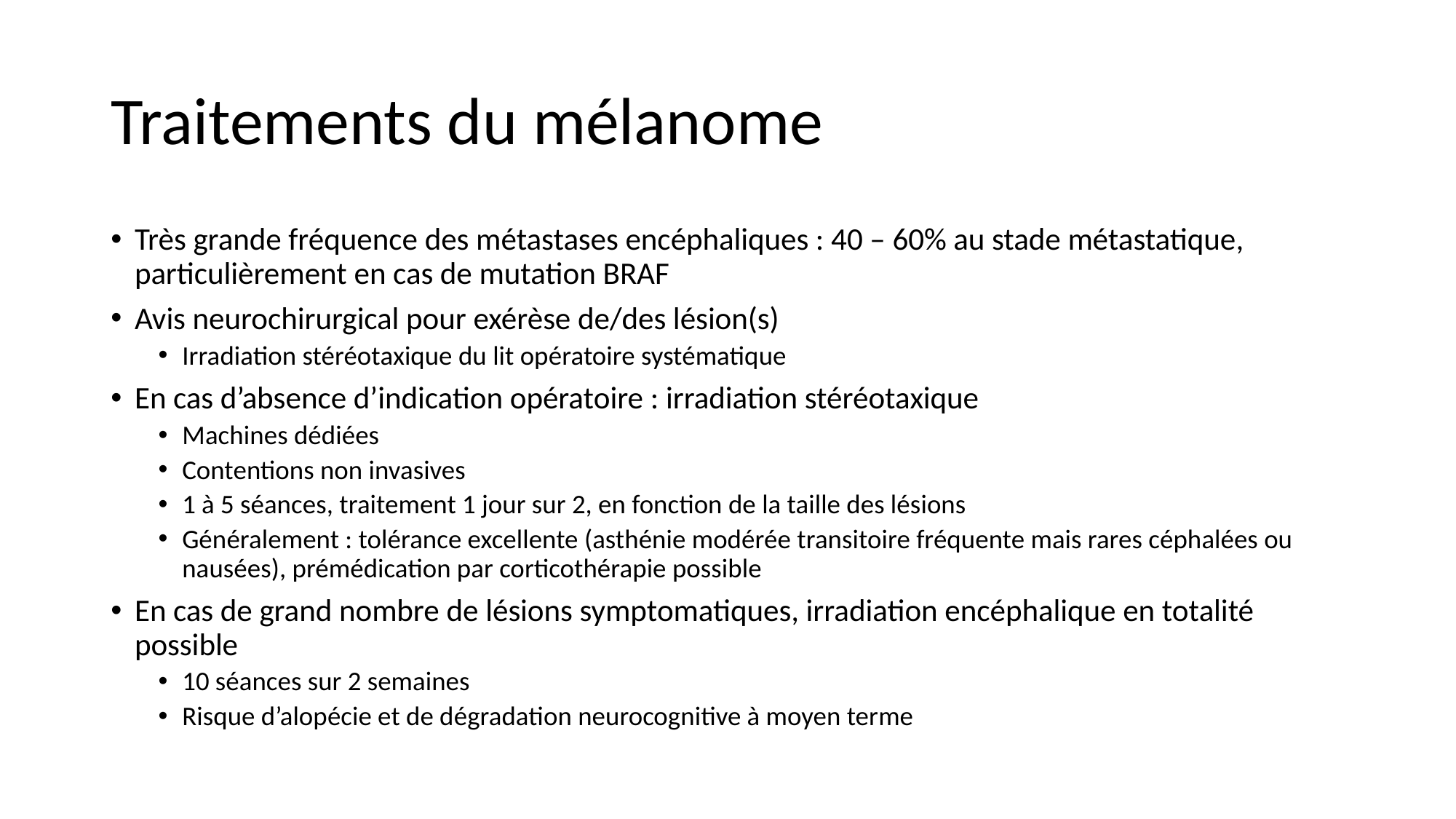

# Traitements du mélanome
Très grande fréquence des métastases encéphaliques : 40 – 60% au stade métastatique, particulièrement en cas de mutation BRAF
Avis neurochirurgical pour exérèse de/des lésion(s)
Irradiation stéréotaxique du lit opératoire systématique
En cas d’absence d’indication opératoire : irradiation stéréotaxique
Machines dédiées
Contentions non invasives
1 à 5 séances, traitement 1 jour sur 2, en fonction de la taille des lésions
Généralement : tolérance excellente (asthénie modérée transitoire fréquente mais rares céphalées ou nausées), prémédication par corticothérapie possible
En cas de grand nombre de lésions symptomatiques, irradiation encéphalique en totalité possible
10 séances sur 2 semaines
Risque d’alopécie et de dégradation neurocognitive à moyen terme